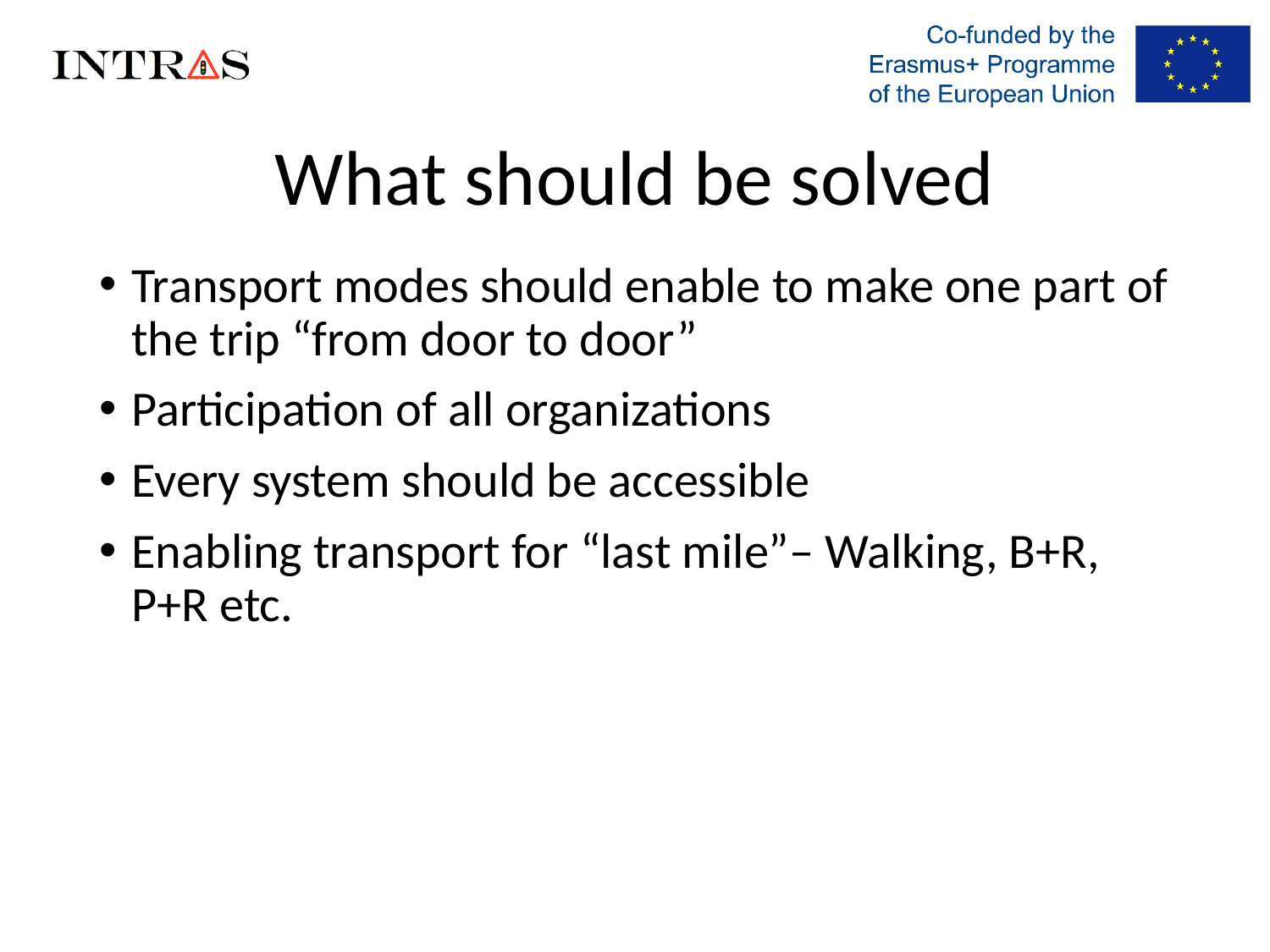

# What should be solved
Transport modes should enable to make one part of the trip “from door to door”
Participation of all organizations
Every system should be accessible
Enabling transport for “last mile”– Walking, B+R, P+R etc.